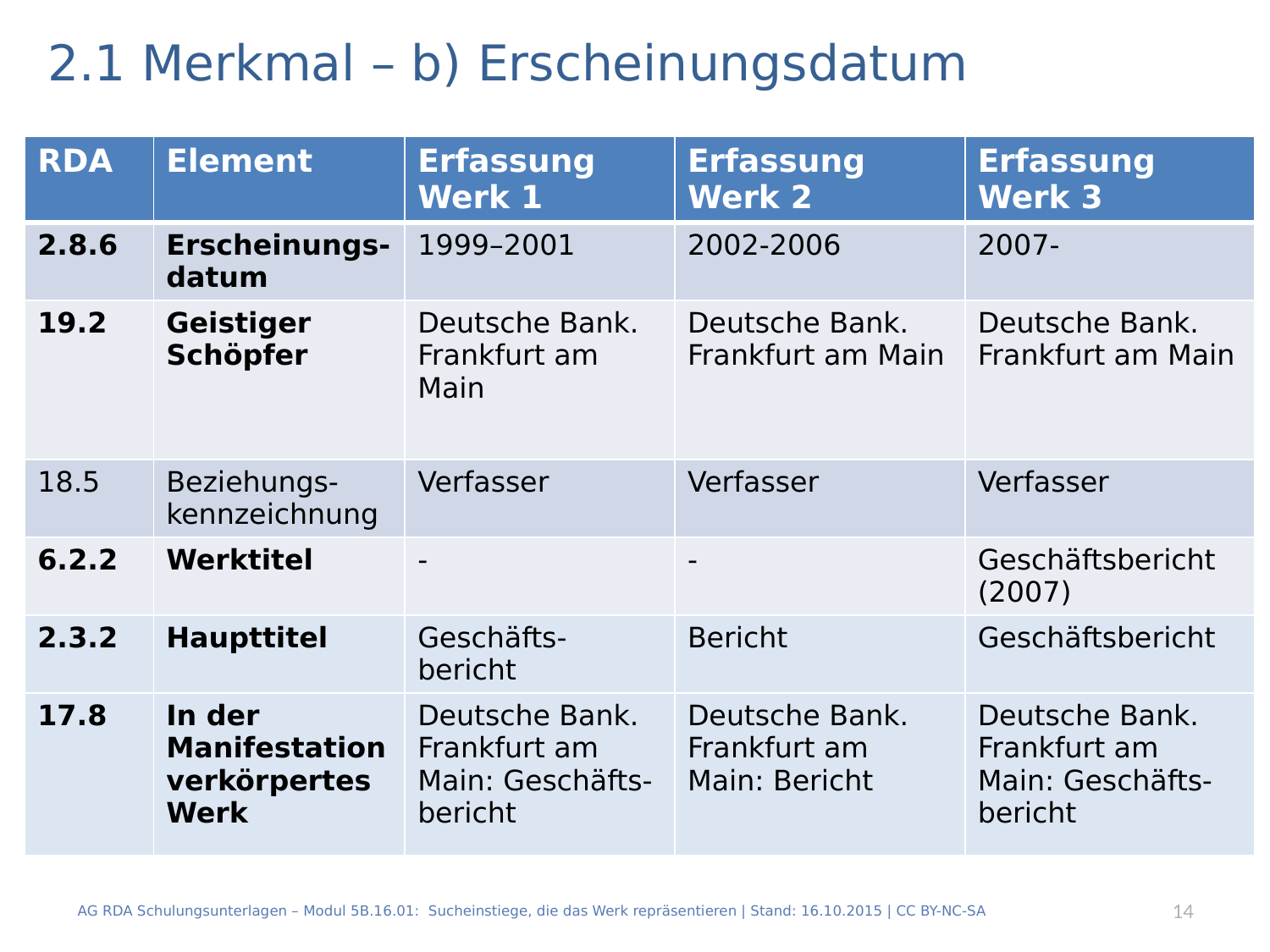

# 2.1 Merkmal – b) Erscheinungsdatum

| RDA | Element | Erfassung Werk 1 | Erfassung Werk 2 | Erfassung Werk 3 |
| --- | --- | --- | --- | --- |
| 2.8.6 | Erscheinungs-datum | 1999–2001 | 2002-2006 | 2007- |
| 19.2 | Geistiger Schöpfer | Deutsche Bank. Frankfurt am Main | Deutsche Bank. Frankfurt am Main | Deutsche Bank. Frankfurt am Main |
| 18.5 | Beziehungs-kennzeichnung | Verfasser | Verfasser | Verfasser |
| 6.2.2 | Werktitel | - | - | Geschäftsbericht (2007) |
| 2.3.2 | Haupttitel | Geschäfts-bericht | Bericht | Geschäftsbericht |
| 17.8 | In der Manifestation verkörpertes Werk | Deutsche Bank. Frankfurt am Main: Geschäfts-bericht | Deutsche Bank. Frankfurt am Main: Bericht | Deutsche Bank. Frankfurt am Main: Geschäfts-bericht |
AG RDA Schulungsunterlagen – Modul 5B.16.01:  Sucheinstiege, die das Werk repräsentieren | Stand: 16.10.2015 | CC BY-NC-SA
14